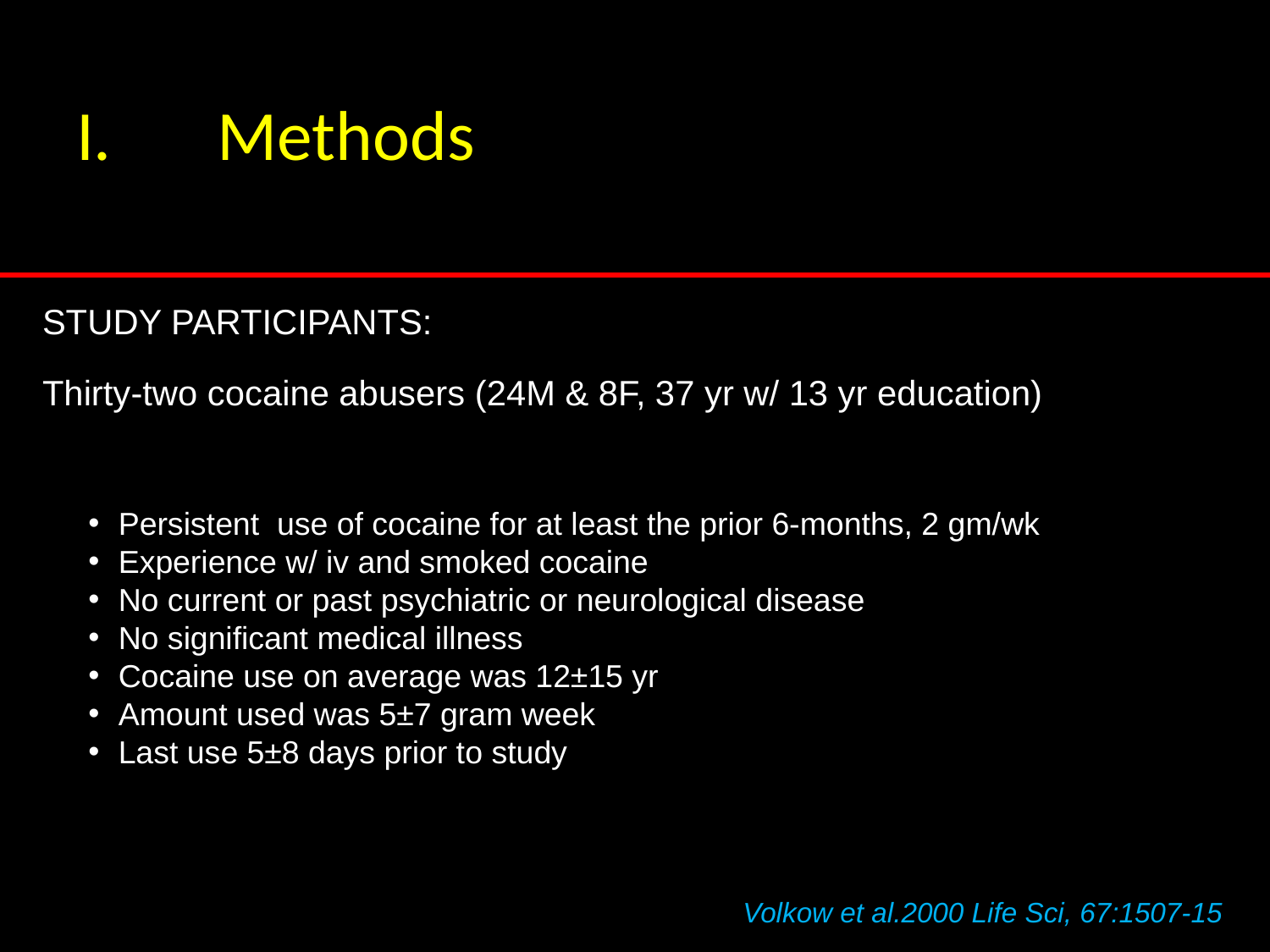

Methods
Study Participants:

Thirty-two cocaine abusers (24M & 8F, 37 yr w/ 13 yr education)

Persistent  use of cocaine for at least the prior 6-months, 2 gm/wk
Experience w/ iv and smoked cocaine
No current or past psychiatric or neurological disease
No significant medical illness
Cocaine use on average was 12±15 yr
Amount used was 5±7 gram week
Last use 5±8 days prior to study
	Volkow et al.2000 Life Sci, 67:1507-15